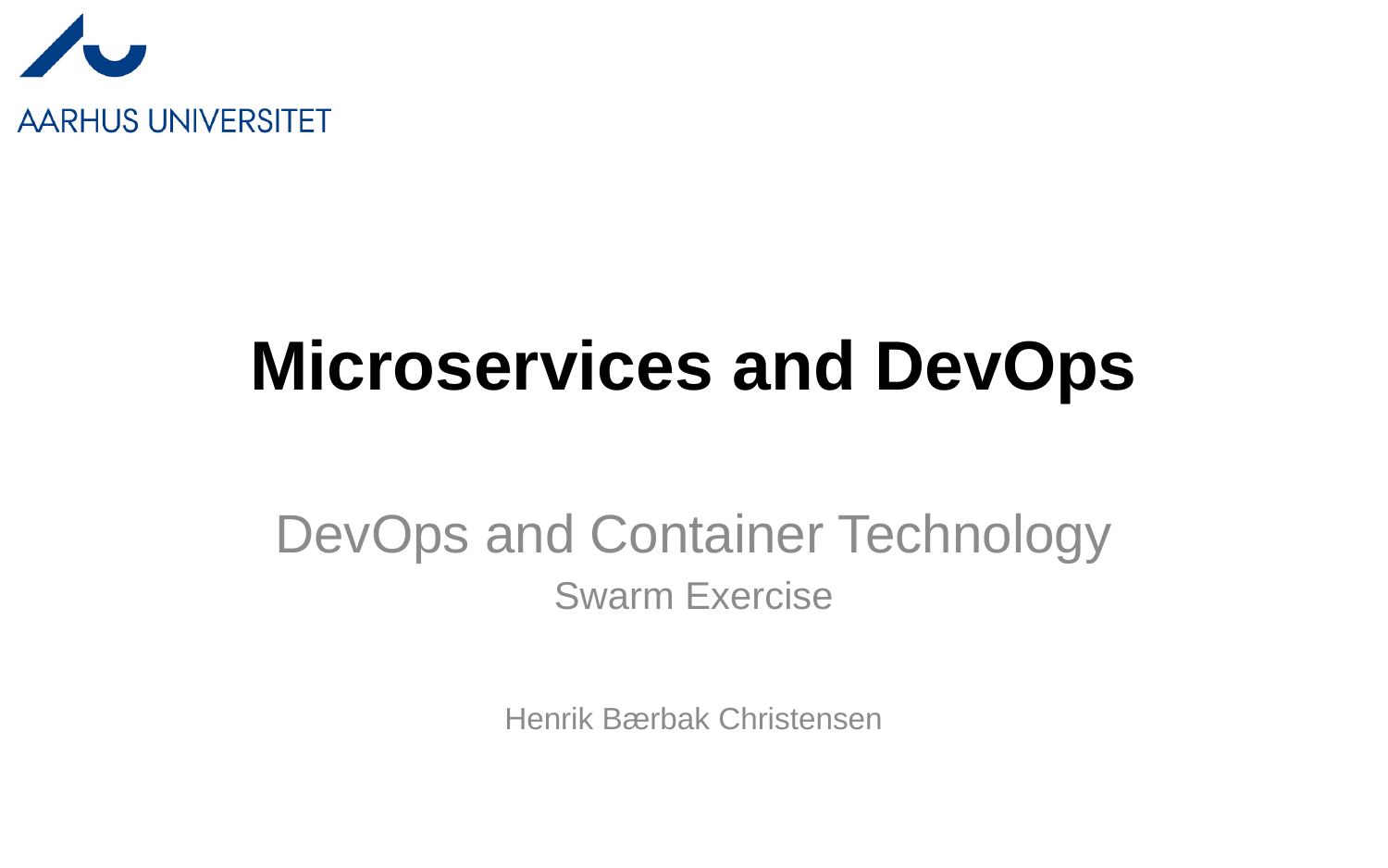

# Microservices and DevOps
DevOps and Container Technology
Swarm Exercise

Henrik Bærbak Christensen